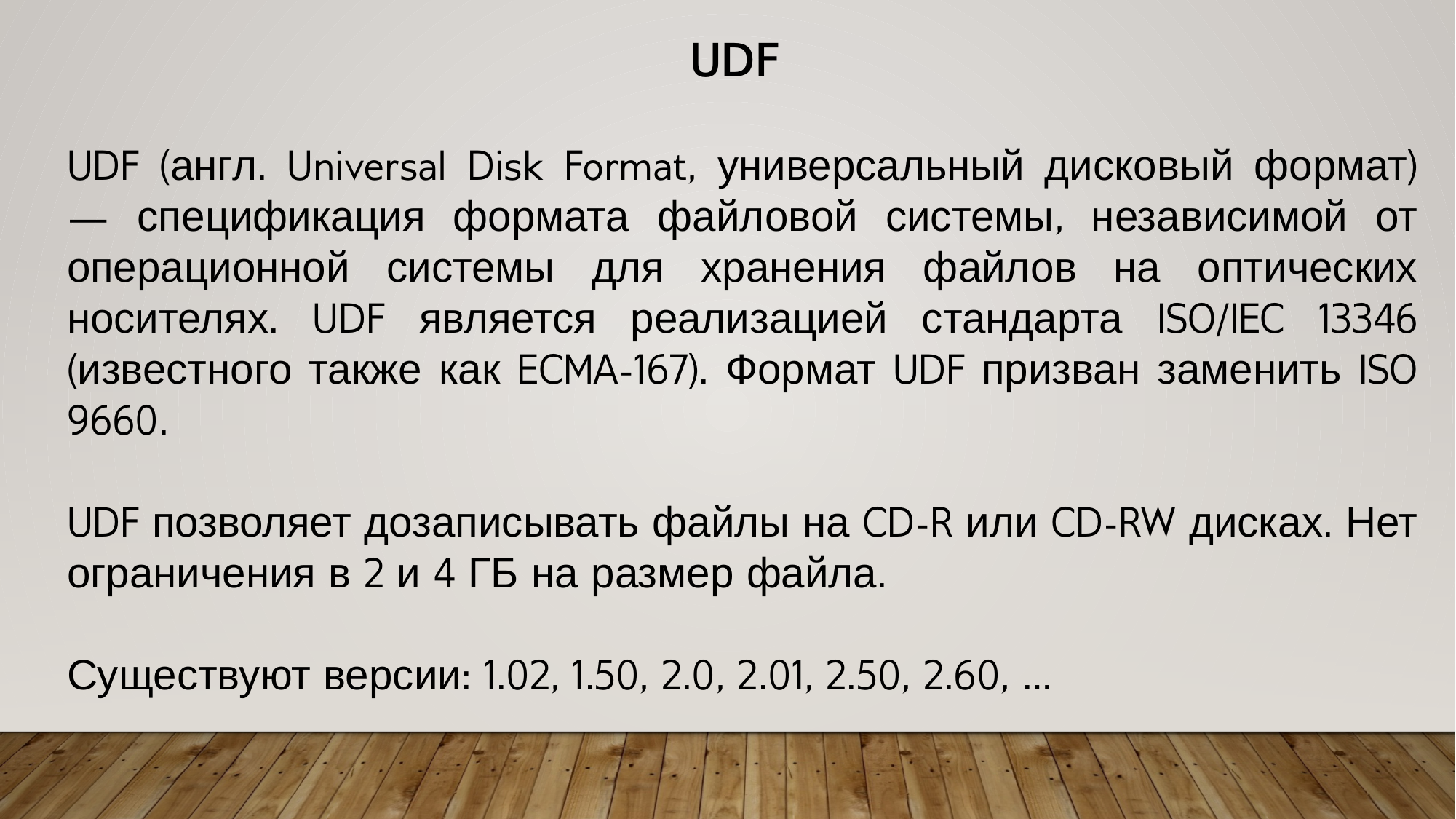

UDF

UDF (англ. Universal Disk Format, универсальный дисковый формат) — спецификация формата файловой системы, независимой от операционной системы для хранения файлов на оптических носителях. UDF является реализацией стандарта ISO/IEC 13346 (известного также как ECMA-167). Формат UDF призван заменить ISO 9660.

UDF позволяет дозаписывать файлы на CD-R или CD-RW дисках. Нет ограничения в 2 и 4 ГБ на размер файла.

Существуют версии: 1.02, 1.50, 2.0, 2.01, 2.50, 2.60, …